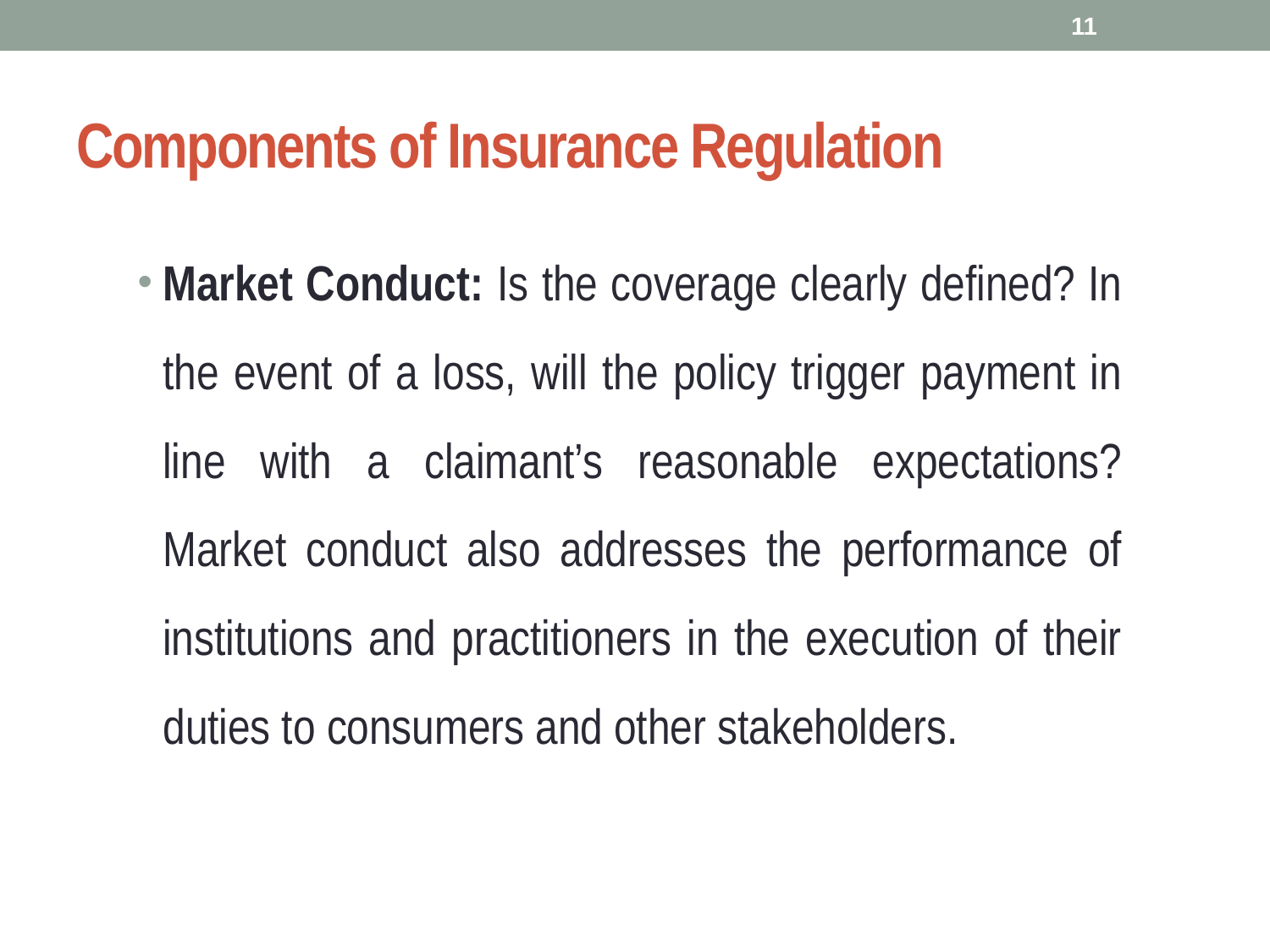

11
# Components of Insurance Regulation
Market Conduct: Is the coverage clearly defined? In the event of a loss, will the policy trigger payment in line with a claimant’s reasonable expectations? Market conduct also addresses the performance of institutions and practitioners in the execution of their duties to consumers and other stakeholders.